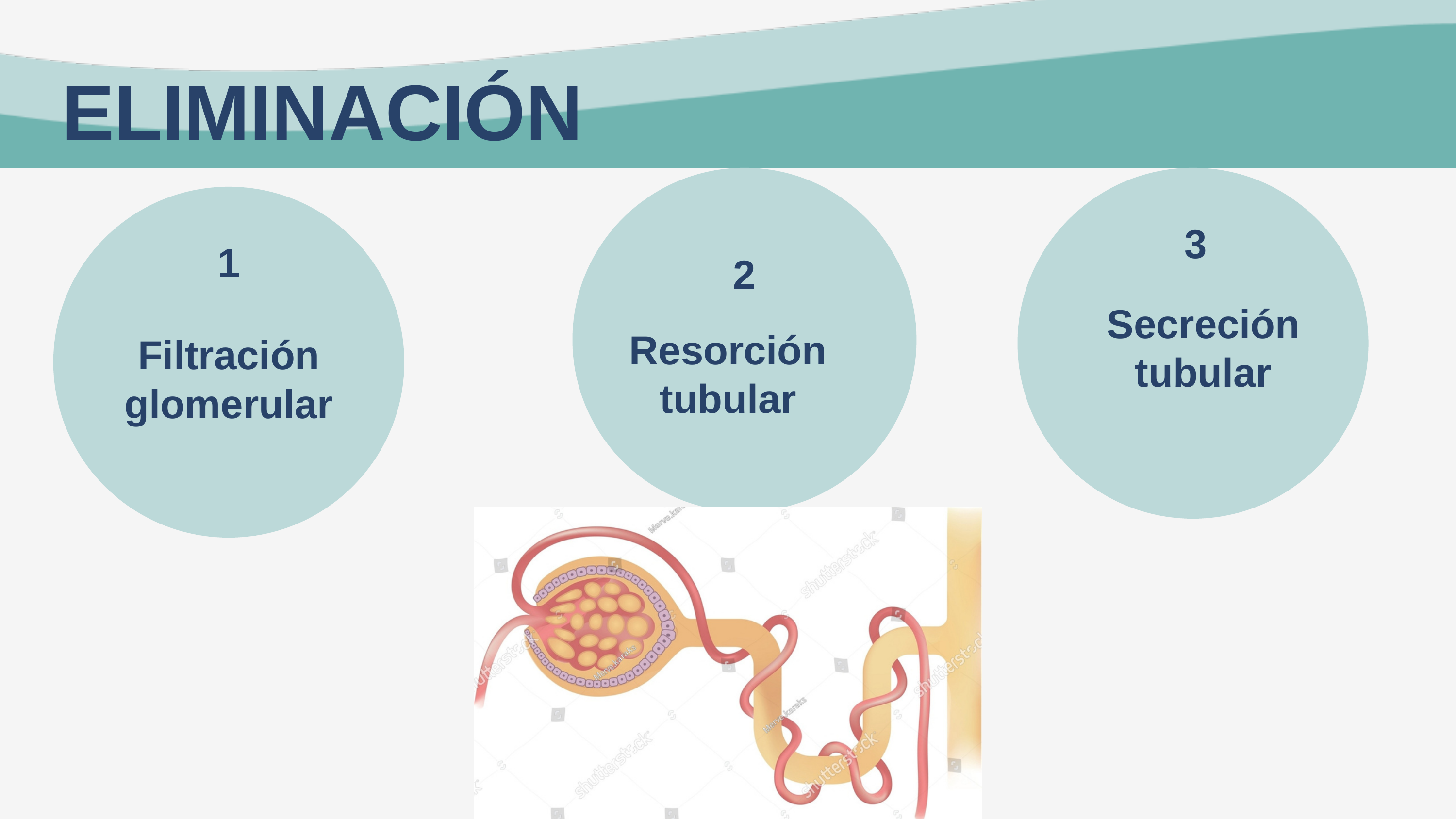

ELIMINACIÓN

3
Secreción tubular

1
Filtración
glomerular

2
Resorción
tubular